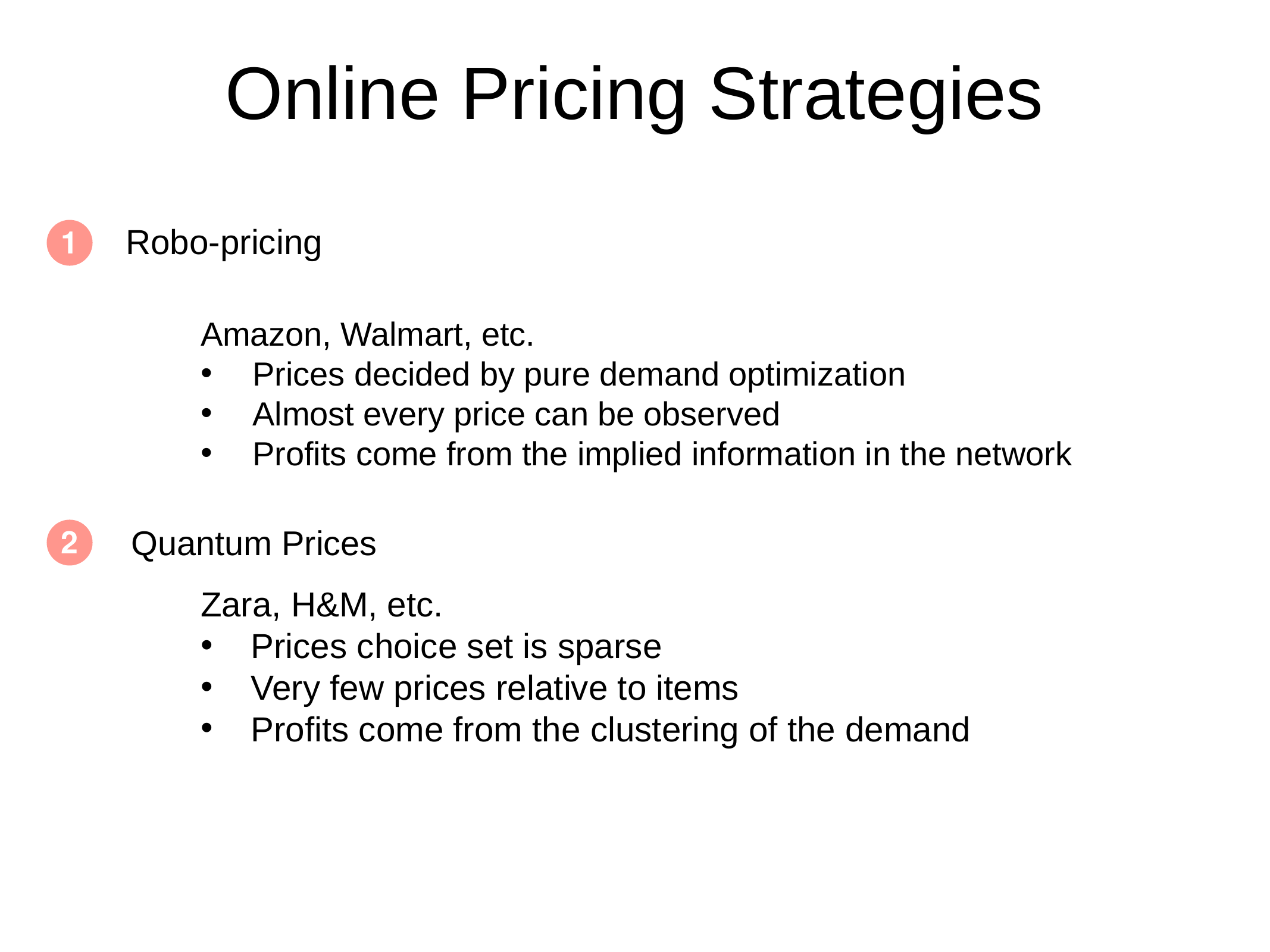

# Online Pricing Strategies
Robo-pricing
1

Amazon, Walmart, etc.
Prices decided by pure demand optimization
Almost every price can be observed
Profits come from the implied information in the network
Quantum Prices
2

Zara, H&M, etc.
Prices choice set is sparse
Very few prices relative to items
Profits come from the clustering of the demand